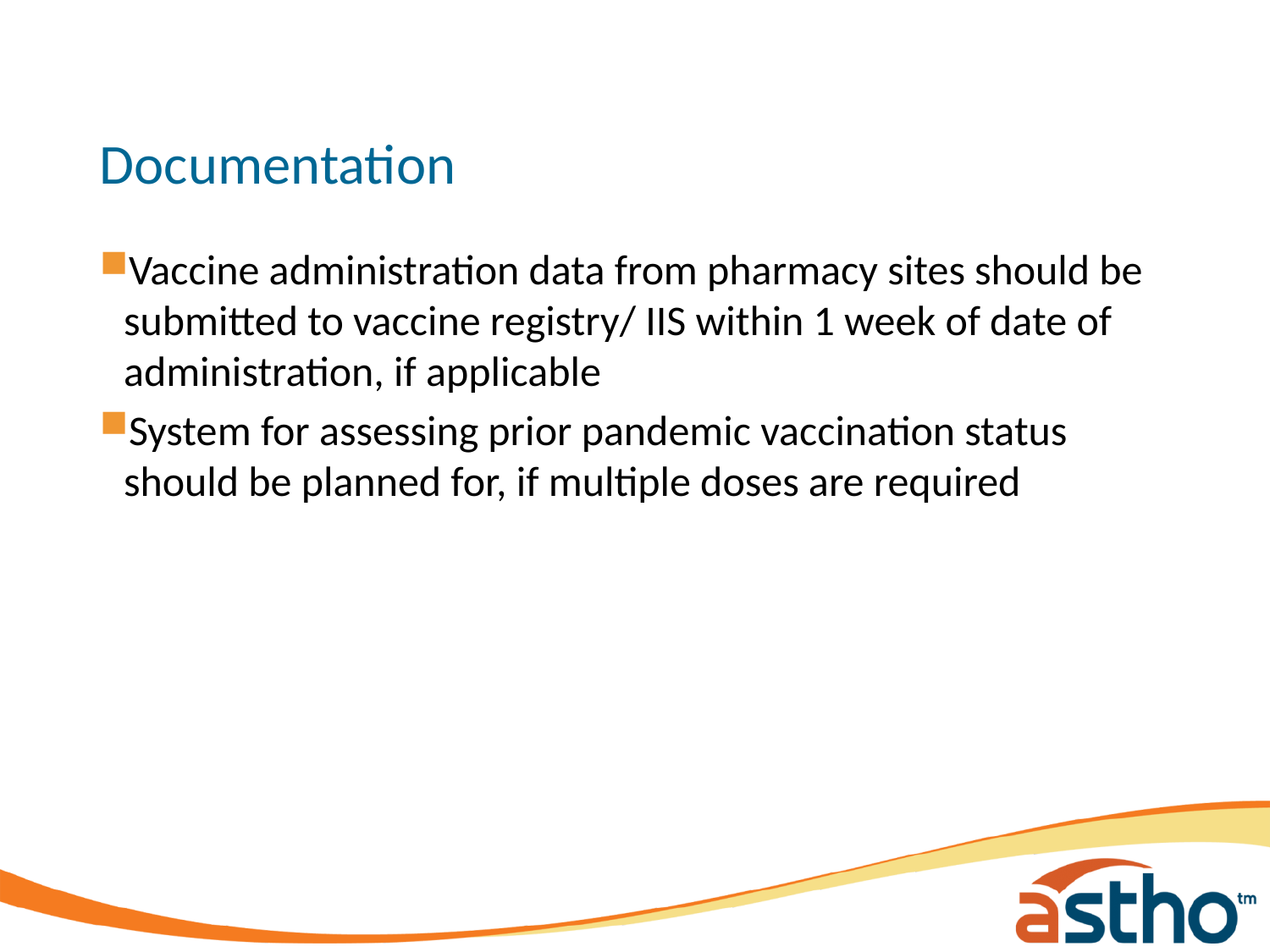

# Documentation
Vaccine administration data from pharmacy sites should be submitted to vaccine registry/ IIS within 1 week of date of administration, if applicable
System for assessing prior pandemic vaccination status should be planned for, if multiple doses are required